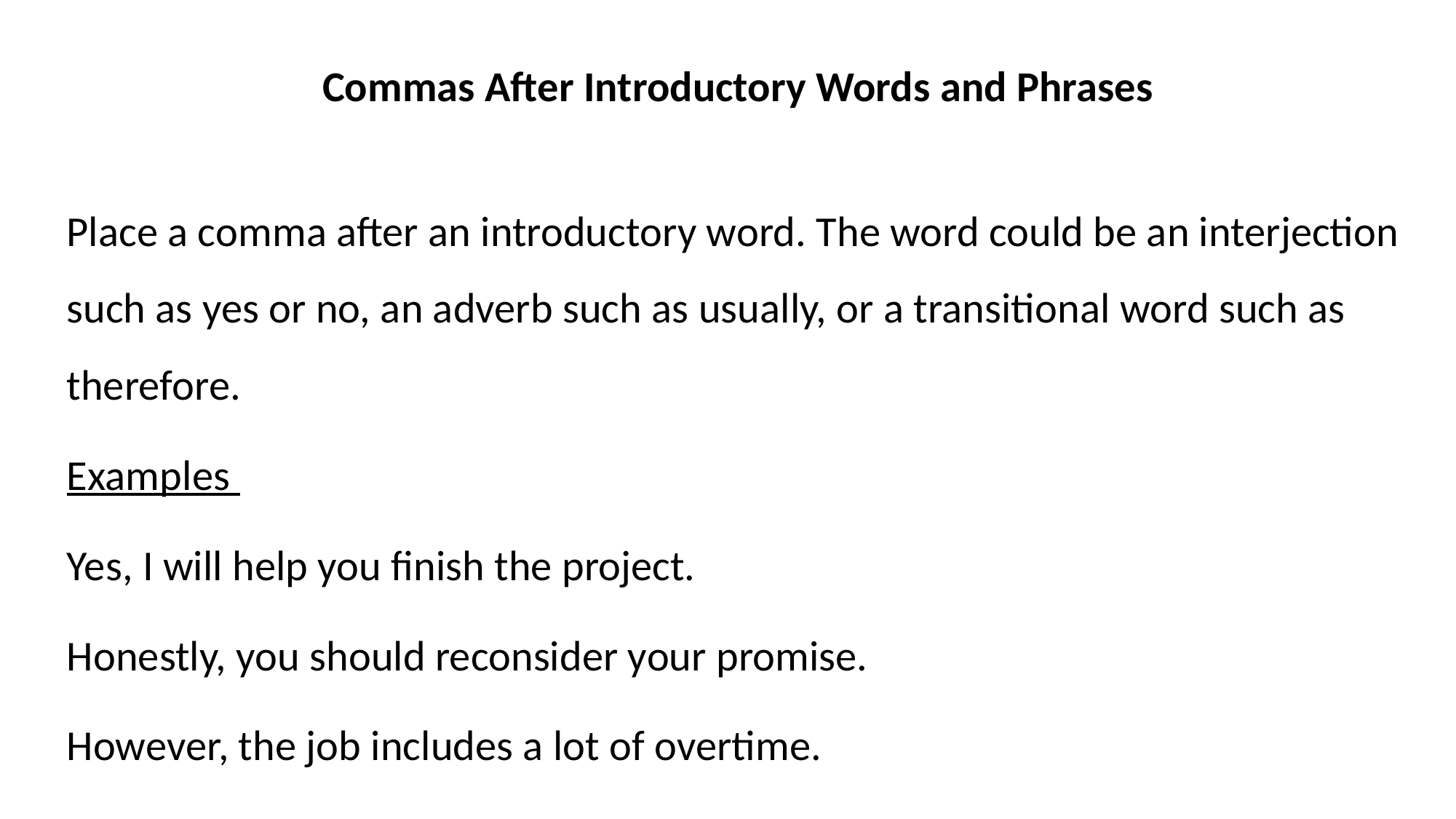

Commas After Introductory Words and Phrases

Place a comma after an introductory word. The word could be an interjection such as yes or no, an adverb such as usually, or a transitional word such as therefore.
Examples
Yes, I will help you finish the project.
Honestly, you should reconsider your promise.
However, the job includes a lot of overtime.